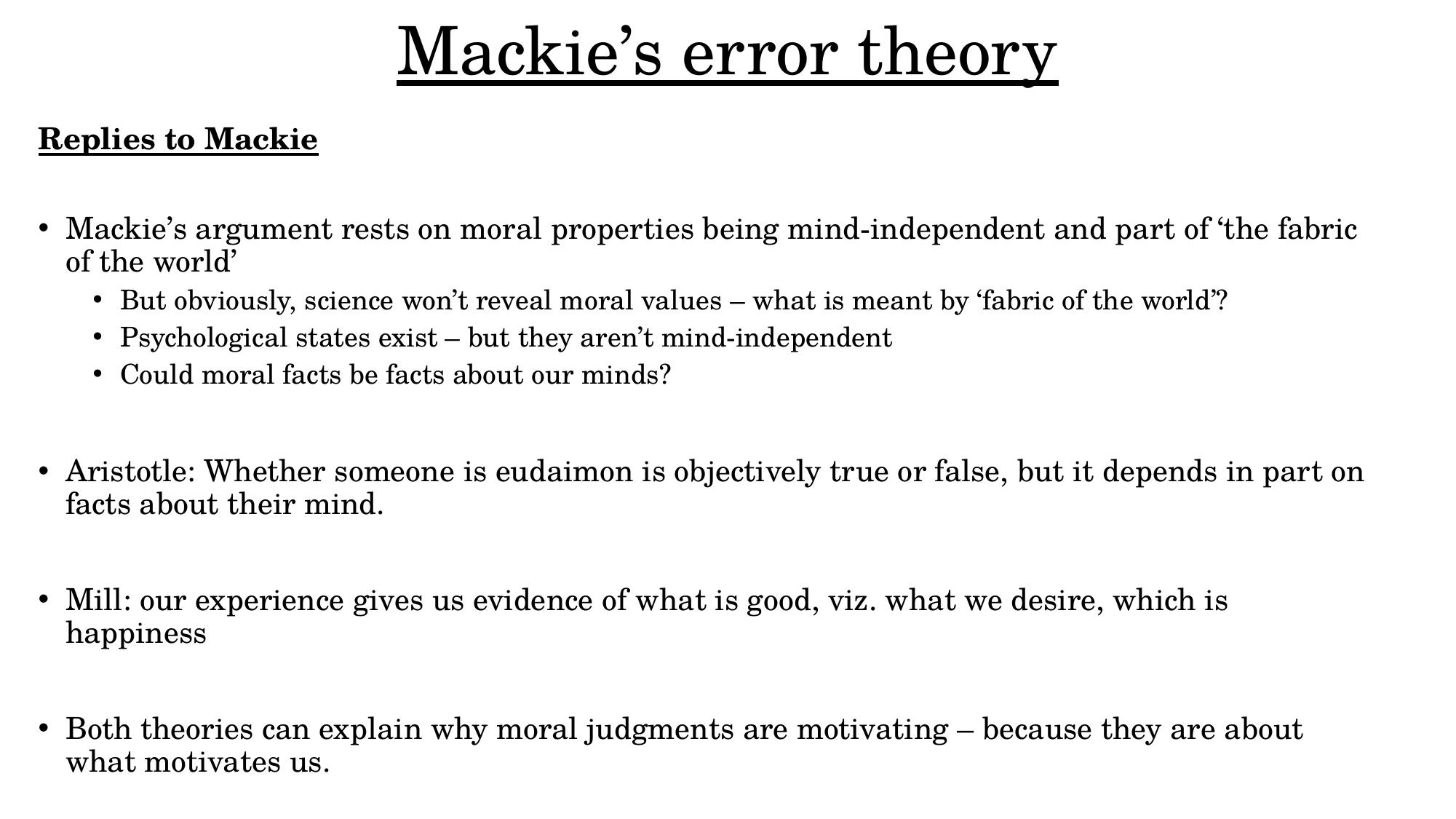

# Mackie’s error theory
Replies to Mackie

Mackie’s argument rests on moral properties being mind-independent and part of ‘the fabric of the world’
But obviously, science won’t reveal moral values – what is meant by ‘fabric of the world’?
Psychological states exist – but they aren’t mind-independent
Could moral facts be facts about our minds?

Aristotle: Whether someone is eudaimon is objectively true or false, but it depends in part on facts about their mind.

Mill: our experience gives us evidence of what is good, viz. what we desire, which is happiness

Both theories can explain why moral judgments are motivating – because they are about what motivates us.